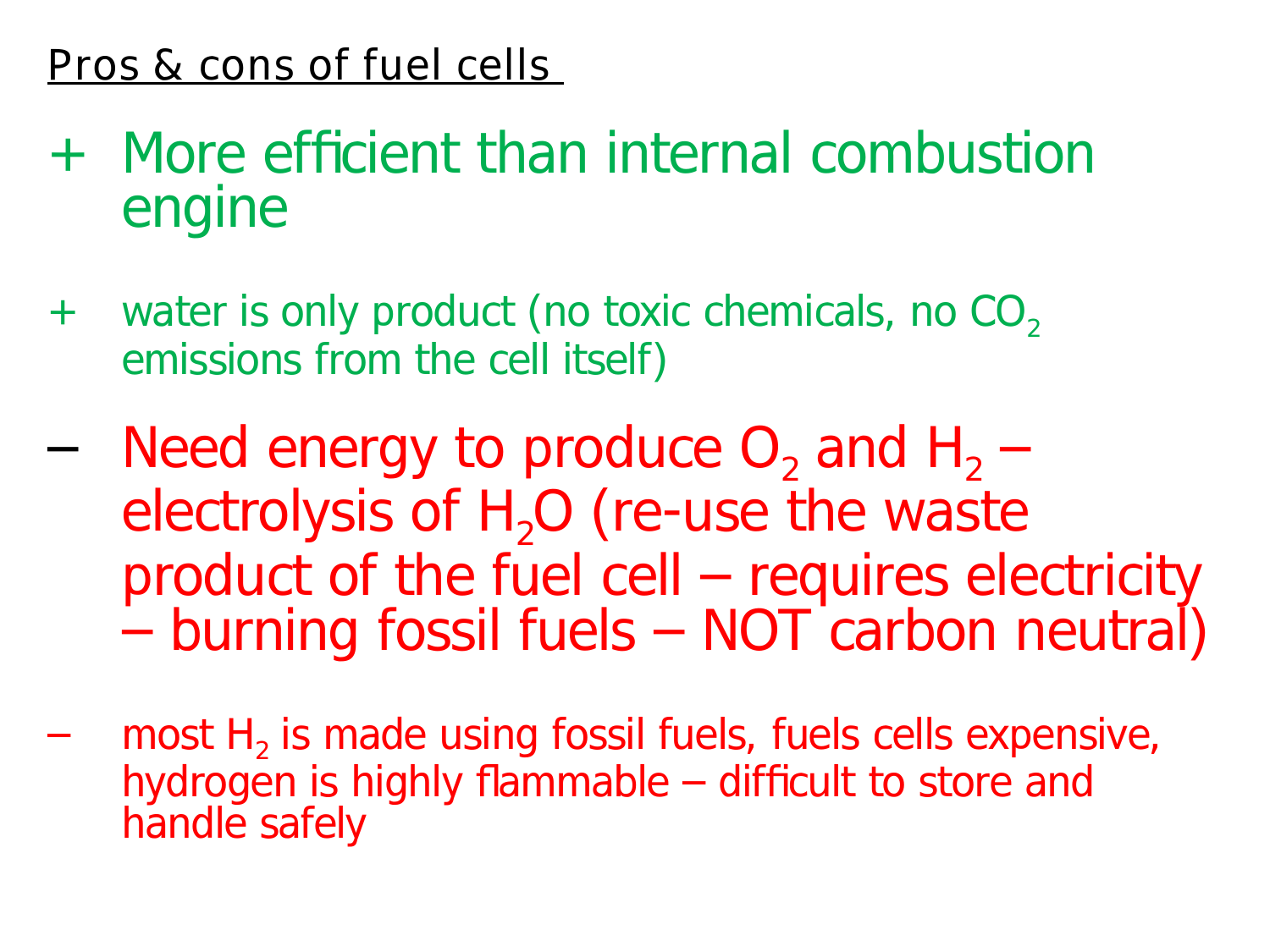

Pros & cons of fuel cells

+	More efficient than internal combustion engine

+	water is only product (no toxic chemicals, no CO2 emissions from the cell itself)

–	Need energy to produce O2 and H2 – electrolysis of H2O (re-use the waste product of the fuel cell – requires electricity – burning fossil fuels – NOT carbon neutral)

–	most H2 is made using fossil fuels, fuels cells expensive, hydrogen is highly flammable – difficult to store and handle safely